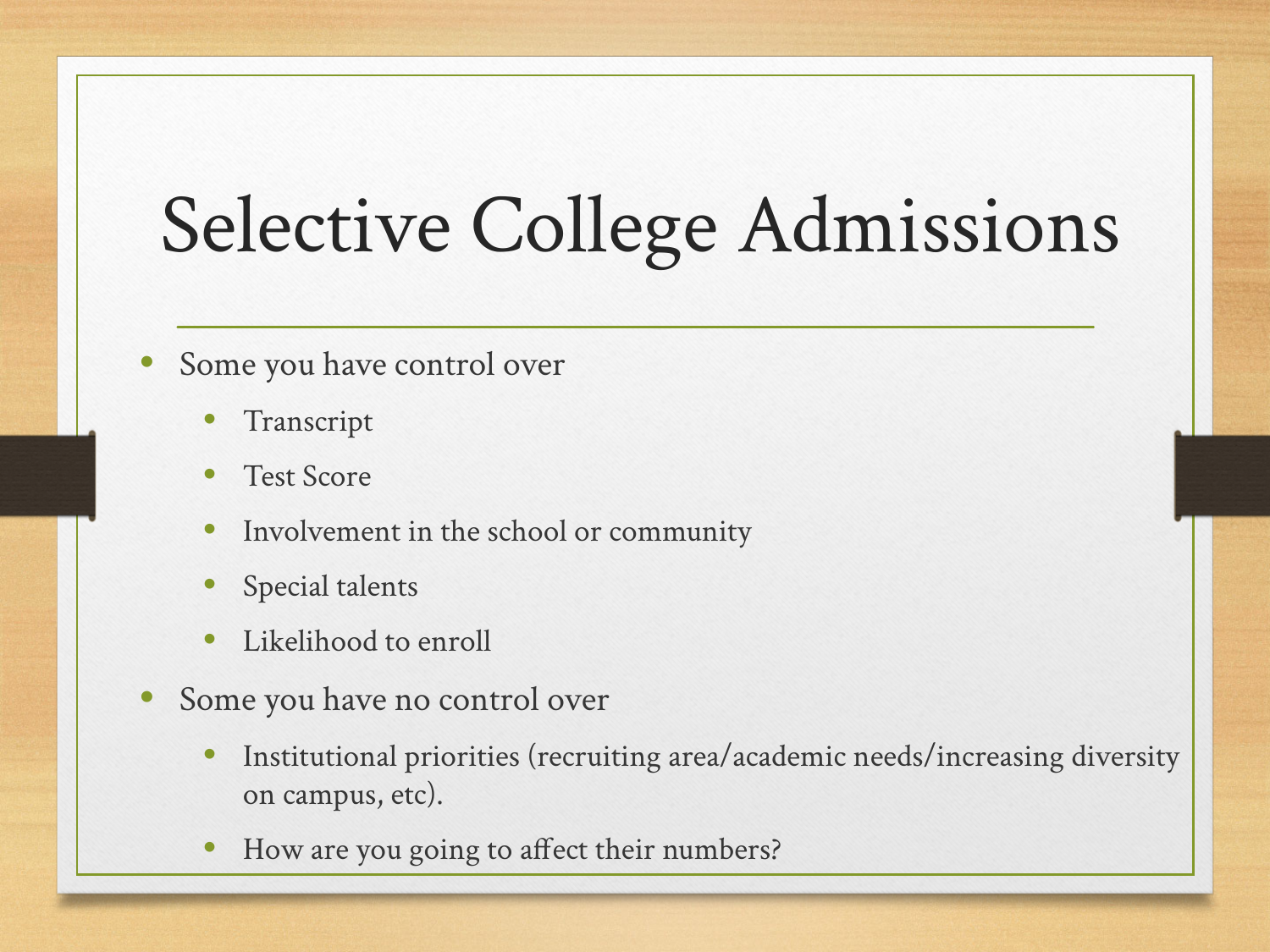

# Selective College Admissions
Some you have control over
Transcript
Test Score
Involvement in the school or community
Special talents
Likelihood to enroll
Some you have no control over
Institutional priorities (recruiting area/academic needs/increasing diversity on campus, etc).
How are you going to affect their numbers?